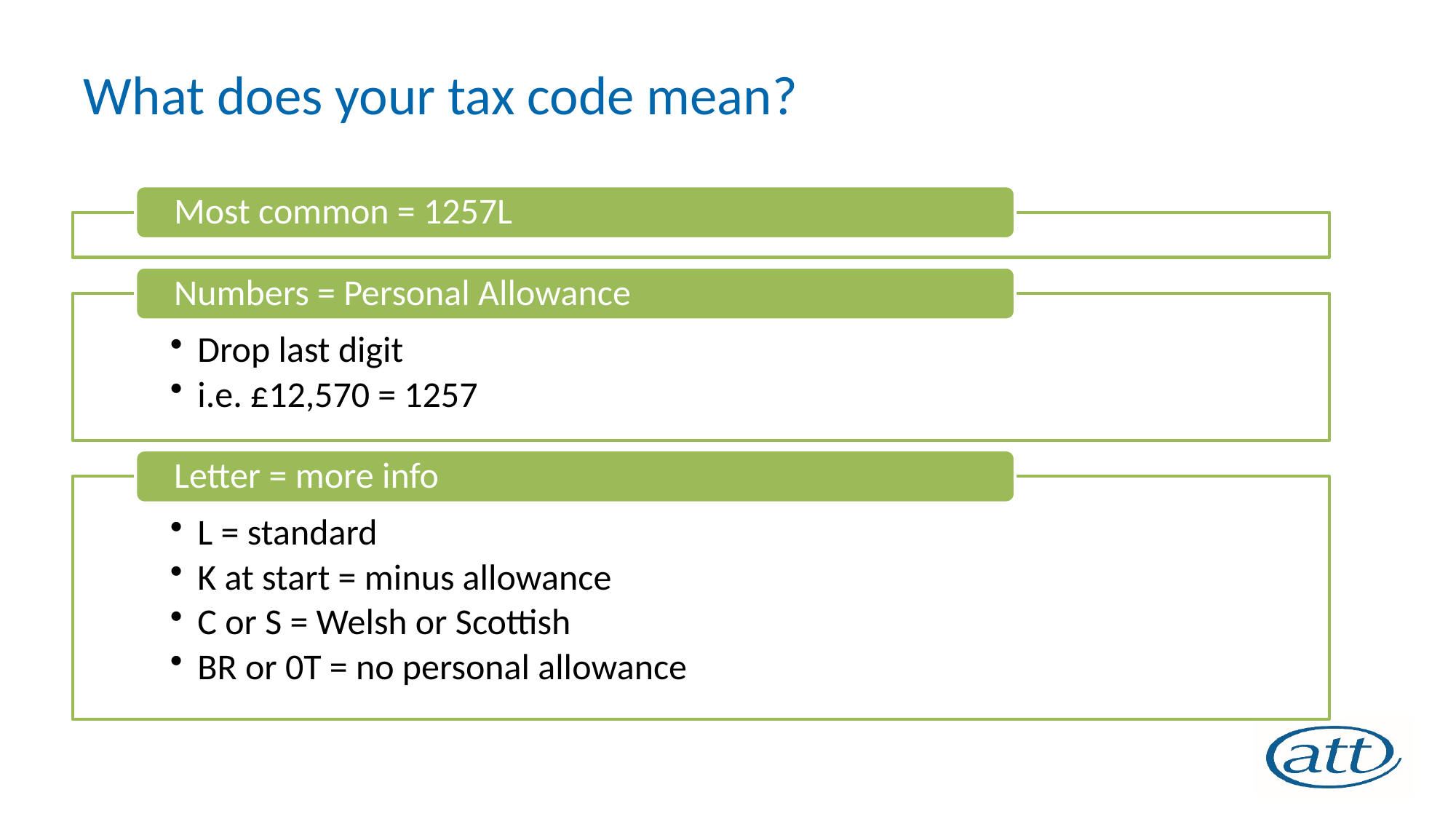

# What does your tax code mean?
Most common = 1257L
Drop last digit
i.e. £12,570 = 1257
Numbers = Personal Allowance
L = standard
K at start = minus allowance
C or S = Welsh or Scottish
BR or 0T = no personal allowance
Letter = more info